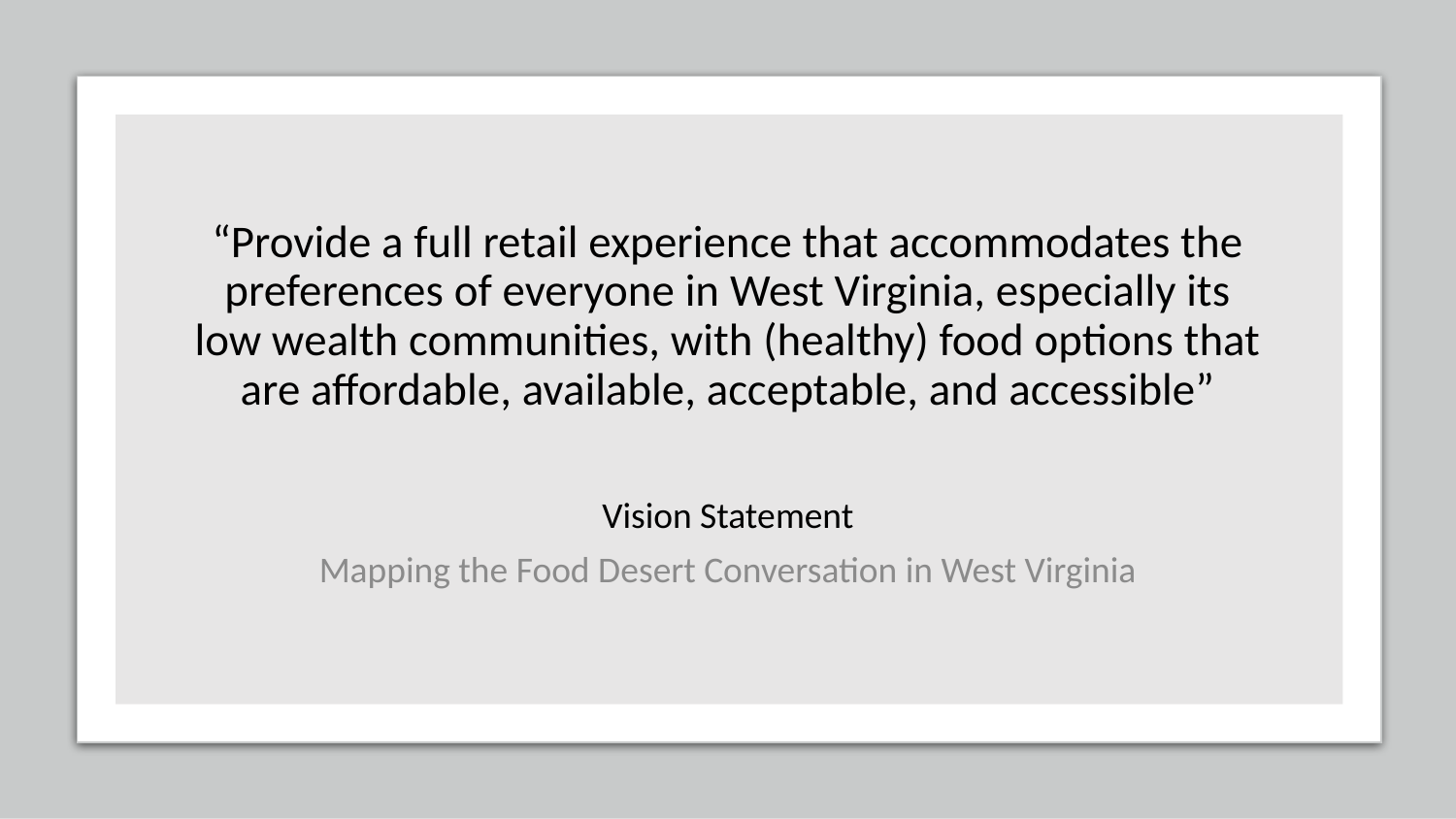

# “Provide a full retail experience that accommodates the preferences of everyone in West Virginia, especially its low wealth communities, with (healthy) food options that are affordable, available, acceptable, and accessible”
Vision Statement
Mapping the Food Desert Conversation in West Virginia